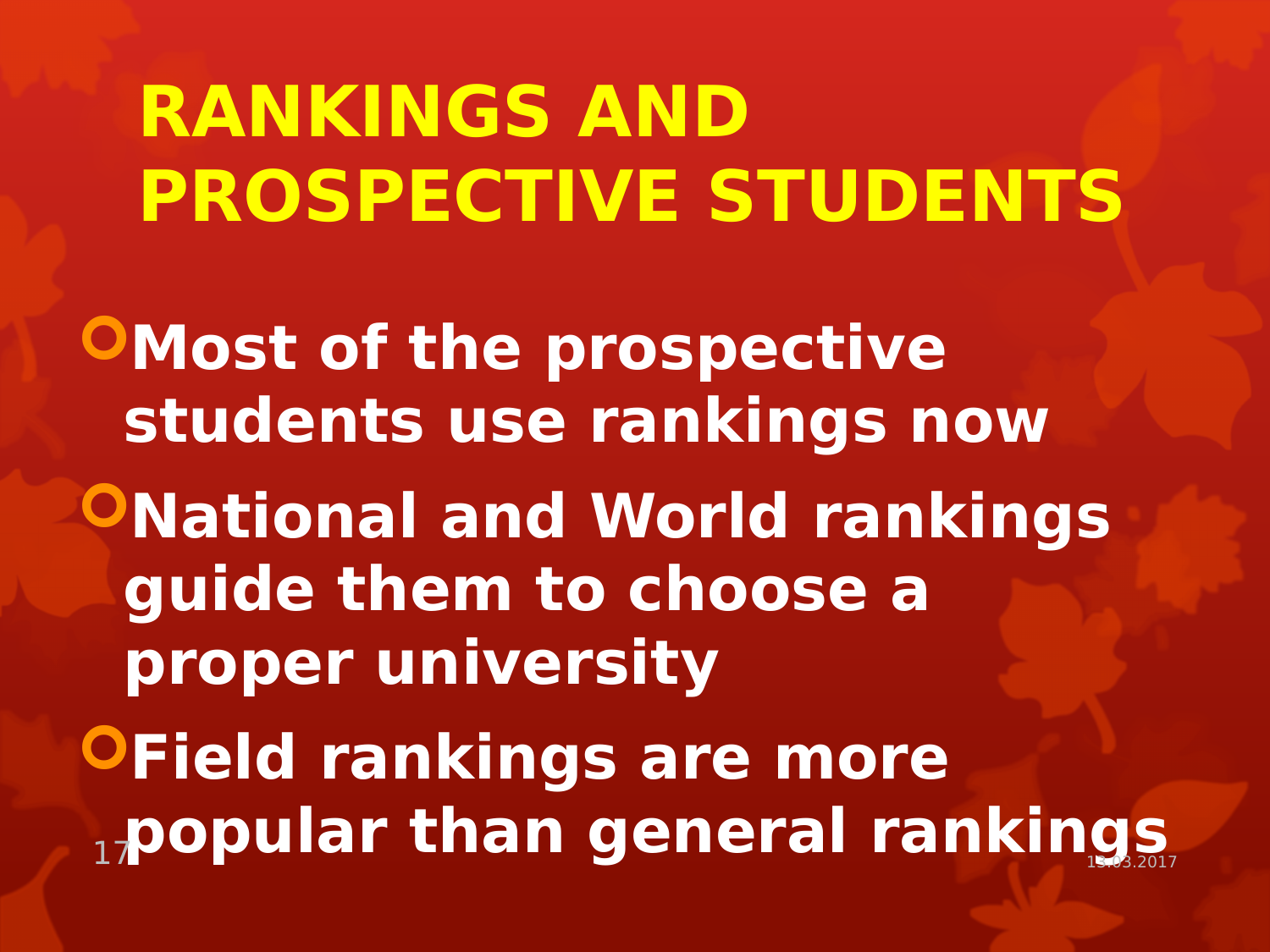

# RANKINGS AND PROSPECTIVE STUDENTS
Most of the prospective students use rankings now
National and World rankings guide them to choose a proper university
Field rankings are more popular than general rankings
17
13.03.2017